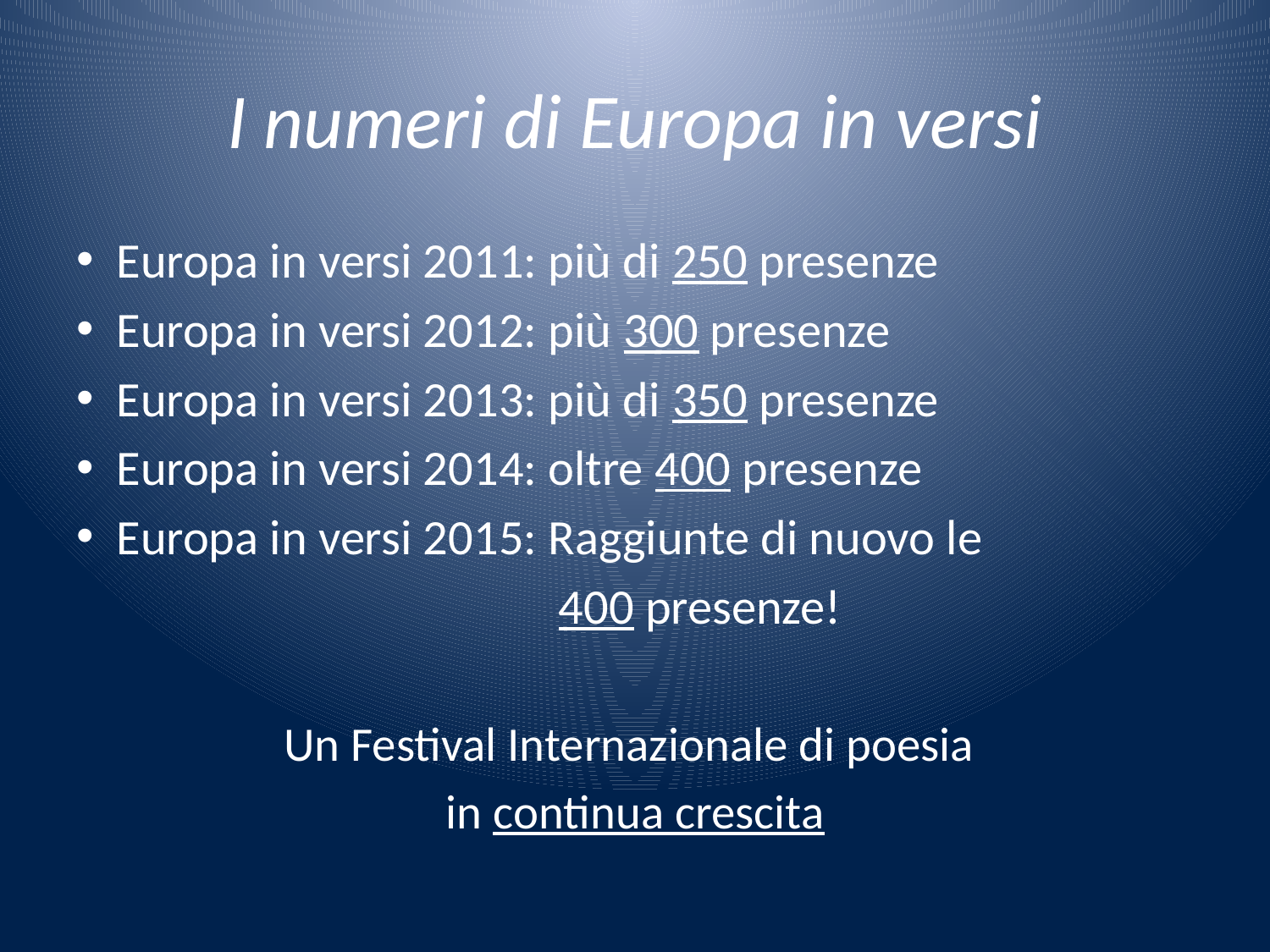

# I numeri di Europa in versi
Europa in versi 2011: più di 250 presenze
Europa in versi 2012: più 300 presenze
Europa in versi 2013: più di 350 presenze
Europa in versi 2014: oltre 400 presenze
Europa in versi 2015: Raggiunte di nuovo le
                                           400 presenze!

Un Festival Internazionale di poesia
in continua crescita